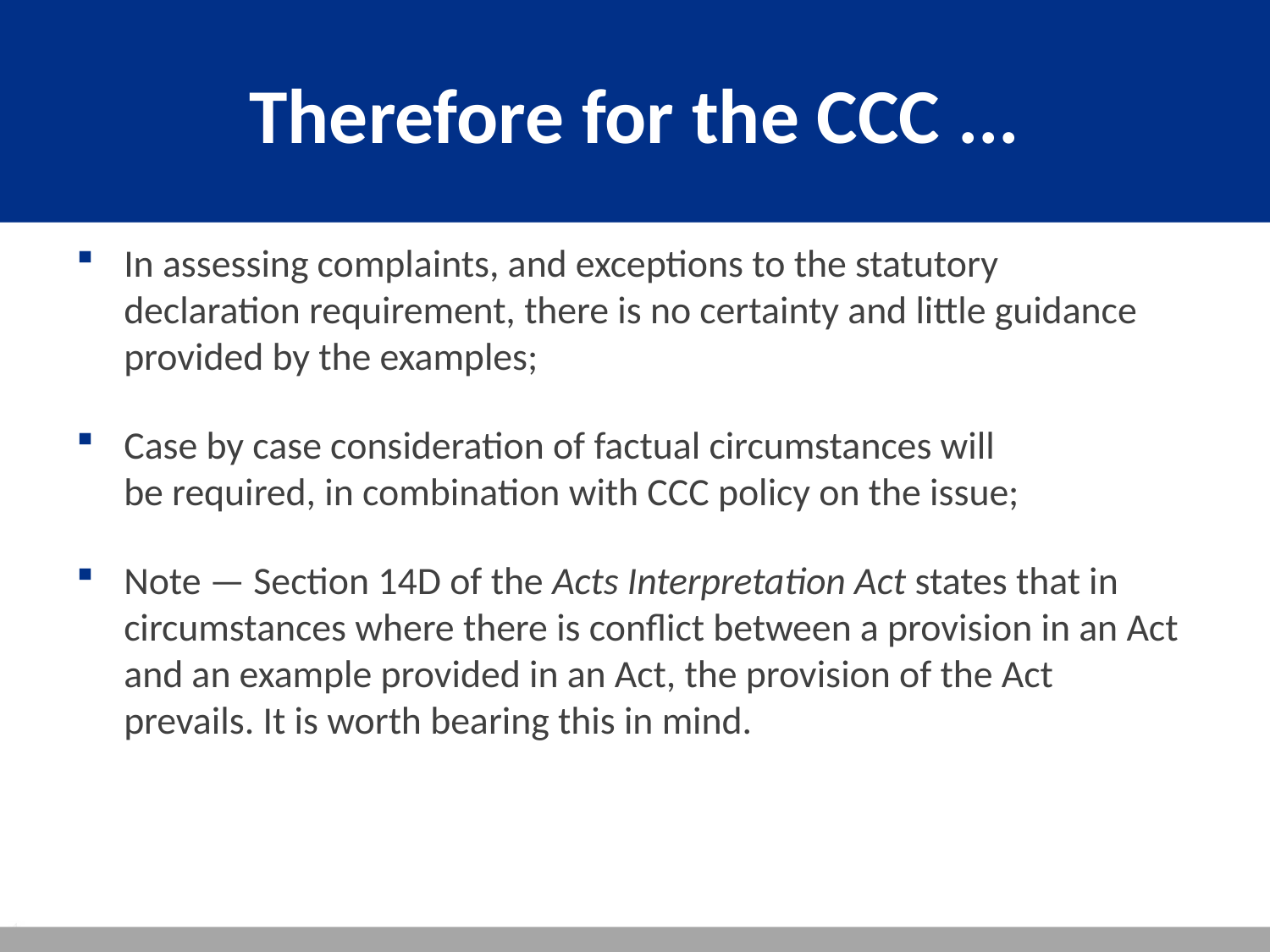

# Therefore for the CCC ...
In assessing complaints, and exceptions to the statutory declaration requirement, there is no certainty and little guidance provided by the examples;
Case by case consideration of factual circumstances will
be required, in combination with CCC policy on the issue;
Note — Section 14D of the Acts Interpretation Act states that in circumstances where there is conflict between a provision in an Act and an example provided in an Act, the provision of the Act prevails. It is worth bearing this in mind.